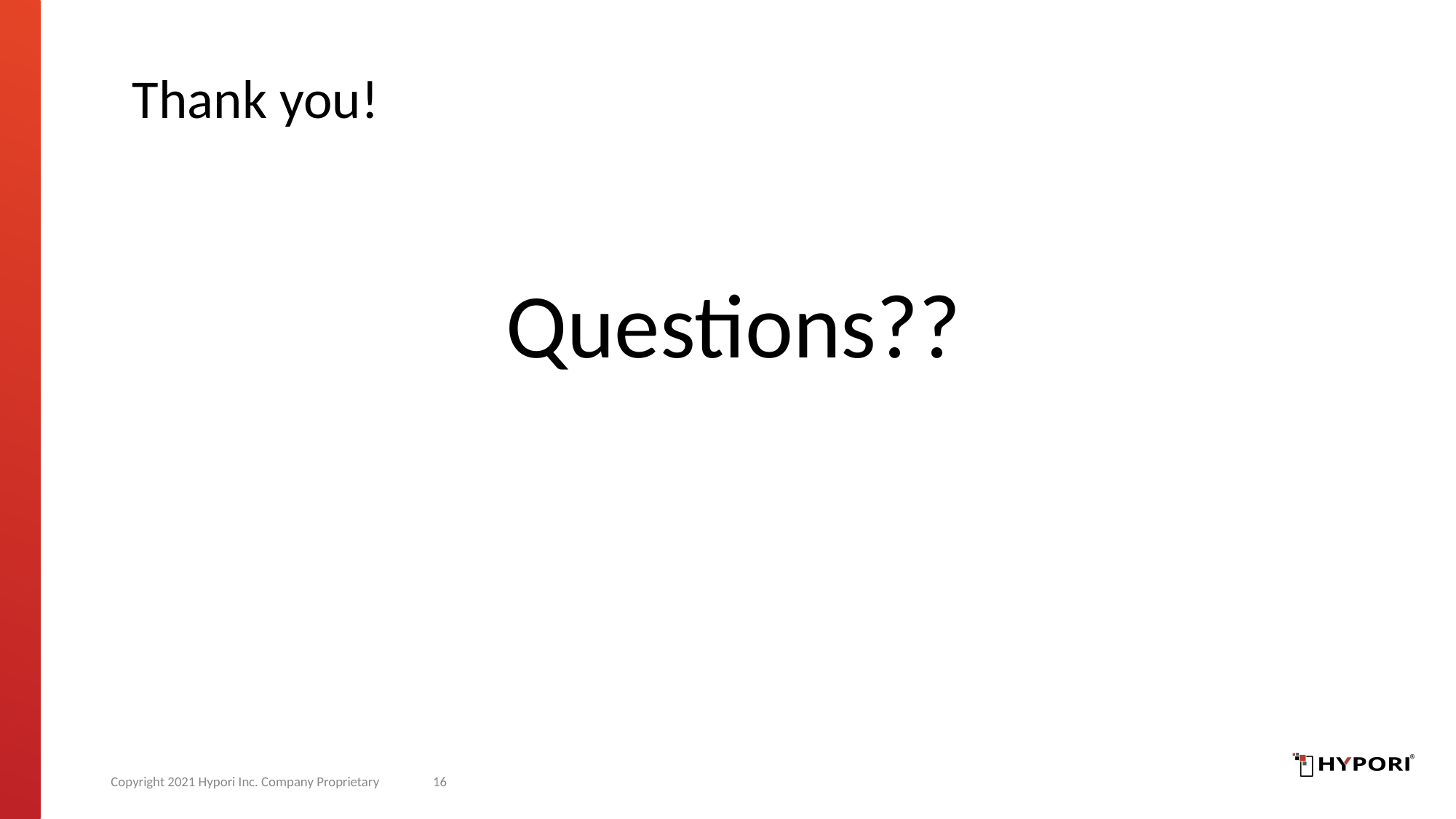

# Thank you!
Questions??
Copyright 2021 Hypori Inc. Company Proprietary
16